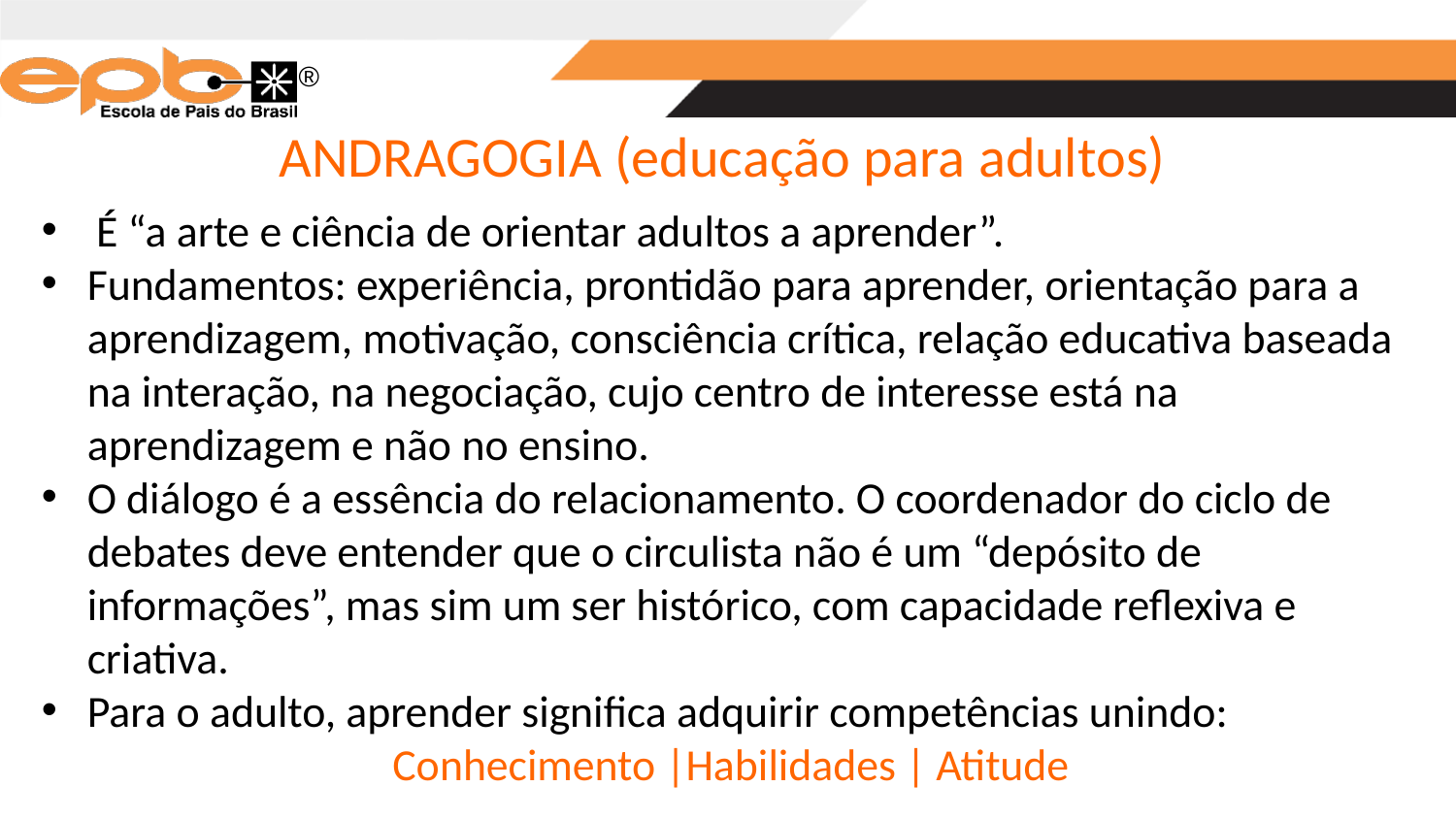

ANDRAGOGIA (educação para adultos)
É “a arte e ciência de orientar adultos a aprender”.
Fundamentos: experiência, prontidão para aprender, orientação para a aprendizagem, motivação, consciência crítica, relação educativa baseada na interação, na negociação, cujo centro de interesse está na aprendizagem e não no ensino.
O diálogo é a essência do relacionamento. O coordenador do ciclo de debates deve entender que o circulista não é um “depósito de informações”, mas sim um ser histórico, com capacidade reflexiva e criativa.
Para o adulto, aprender significa adquirir competências unindo:
Conhecimento |Habilidades | Atitude